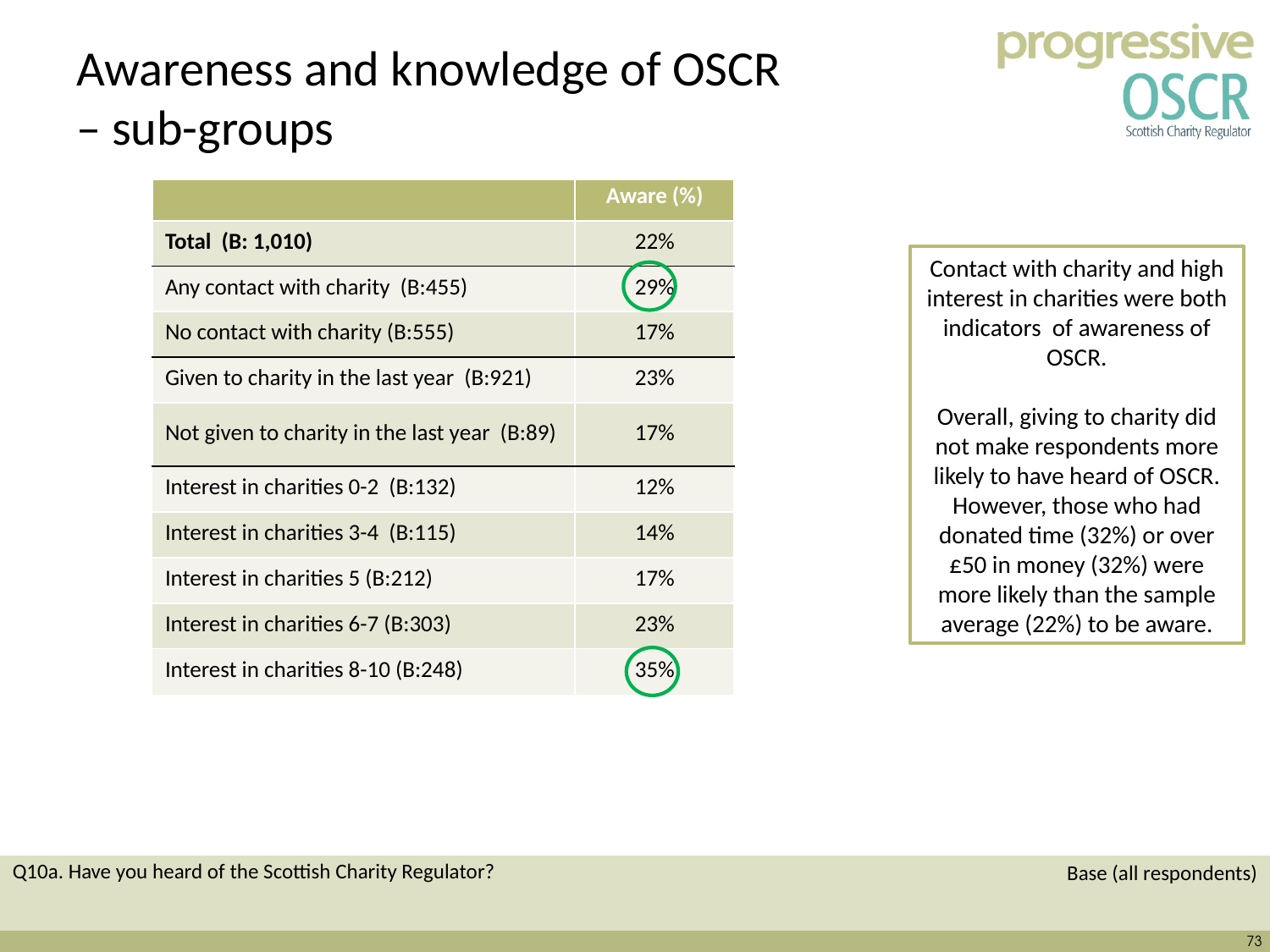

# Awareness and knowledge of OSCR – sub-groups
|  | Aware (%) |
| --- | --- |
| Total (B: 1,010) | 22% |
| Any contact with charity (B:455) | 29% |
| No contact with charity (B:555) | 17% |
| Given to charity in the last year (B:921) | 23% |
| Not given to charity in the last year (B:89) | 17% |
| Interest in charities 0-2 (B:132) | 12% |
| Interest in charities 3-4 (B:115) | 14% |
| Interest in charities 5 (B:212) | 17% |
| Interest in charities 6-7 (B:303) | 23% |
| Interest in charities 8-10 (B:248) | 35% |
Contact with charity and high interest in charities were both indicators  of awareness of OSCR.

Overall, giving to charity did not make respondents more likely to have heard of OSCR. However, those who had donated time (32%) or over £50 in money (32%) were more likely than the sample average (22%) to be aware.

Q10a. Have you heard of the Scottish Charity Regulator?
Base (all respondents)
73